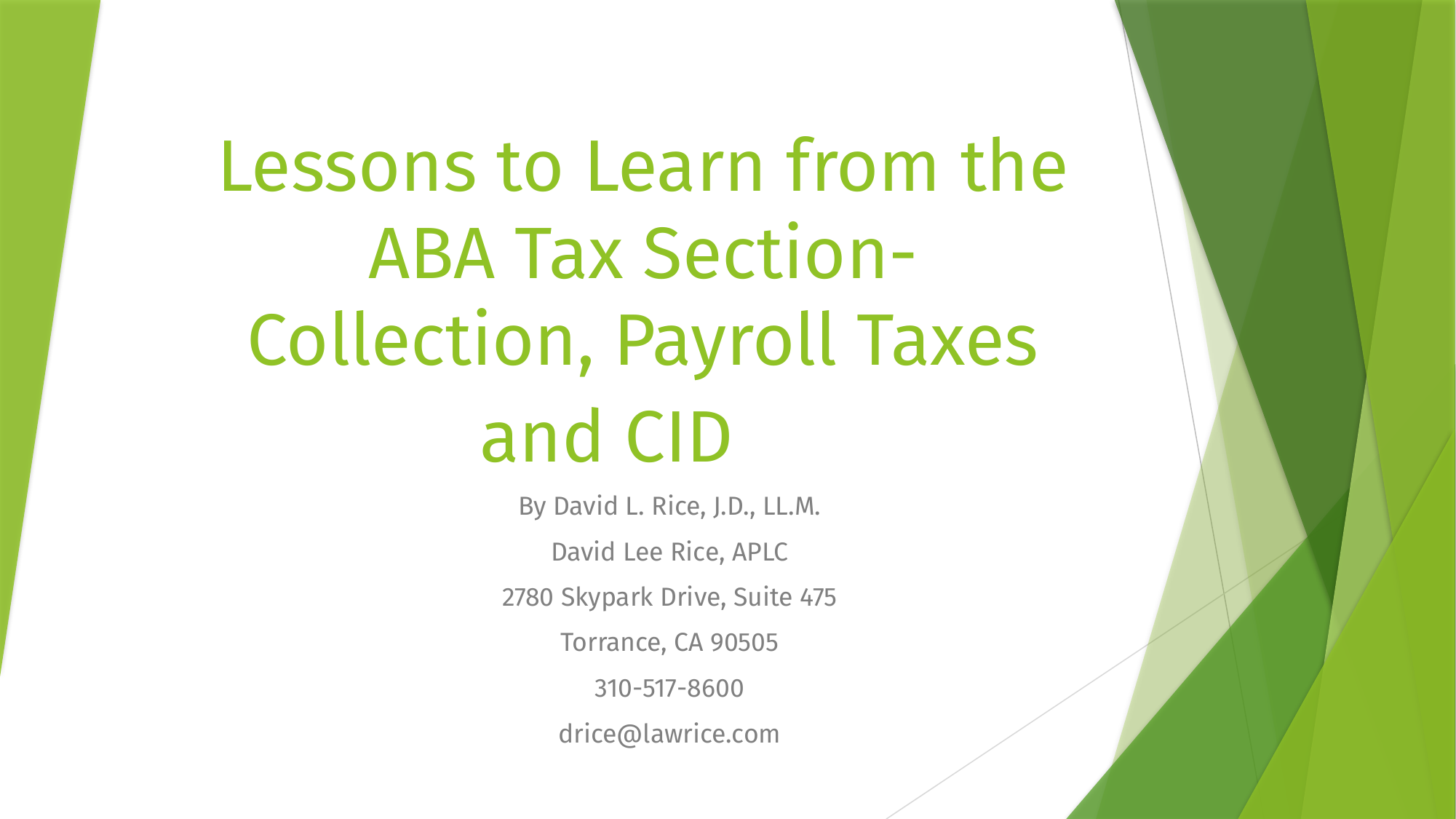

# Lessons to Learn from the ABA Tax Section- Collection, Payroll Taxes and CID
By David L. Rice, J.D., LL.M.
David Lee Rice, APLC
2780 Skypark Drive, Suite 475
Torrance, CA 90505
310-517-8600
drice@lawrice.com